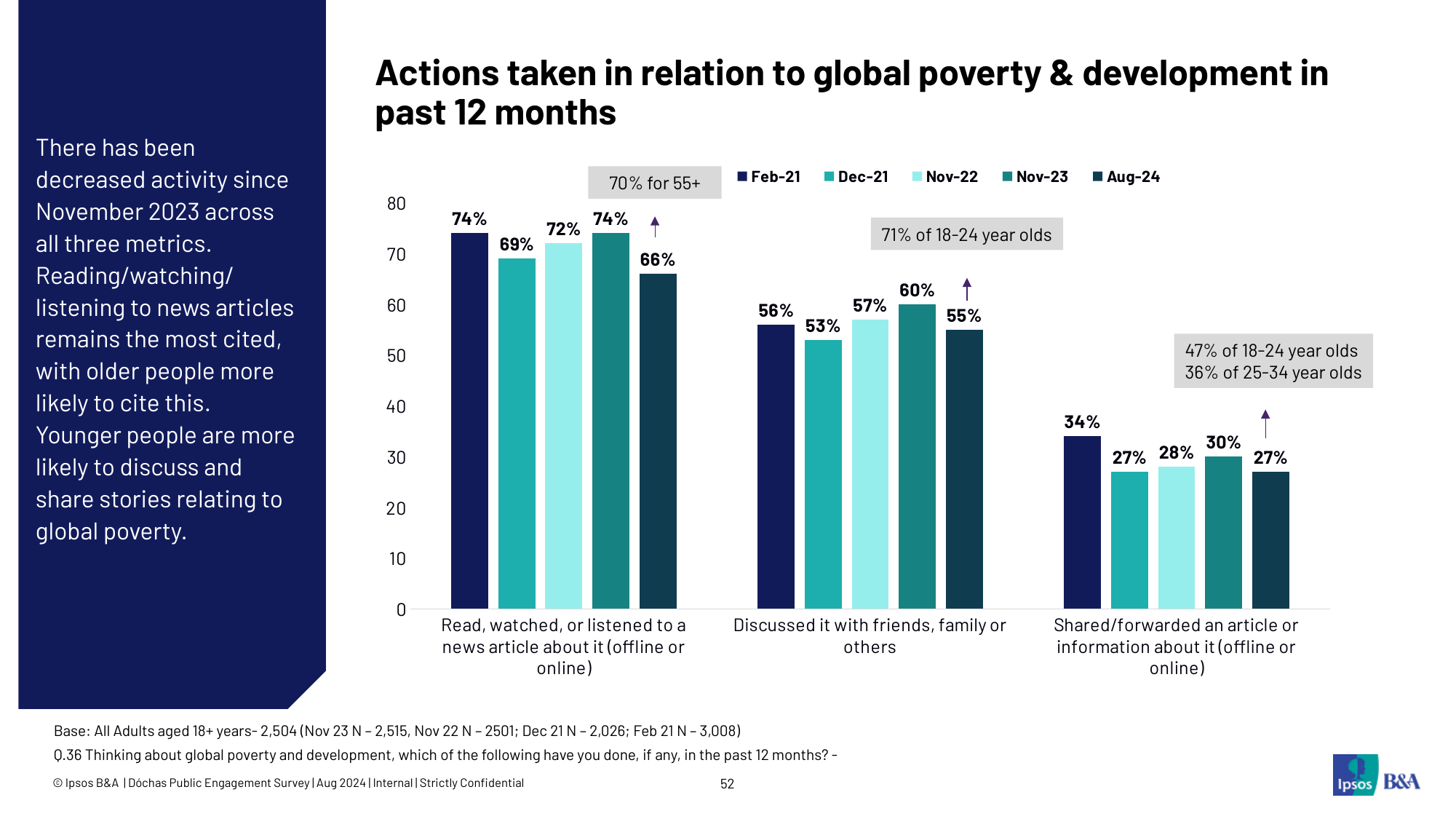

# Actions taken in relation to global poverty & development in past 12 months

### Chart

| Category | Feb-21 | Dec-21 | Nov-22 | Nov-23 | Aug-24 |
|---|---|---|---|---|---|
| Read, watched, or listened to a news article about it (offline or online) | 74.0 | 69.0 | 72.0 | 74.0 | 66.0 |
| Discussed it with friends, family or others | 56.0 | 53.0 | 57.0 | 60.0 | 55.0 |
| Shared/forwarded an article or information about it (offline or online) | 34.0 | 27.0 | 28.0 | 30.0 | 27.0 |
70% for 55+

There has been decreased activity since November 2023 across all three metrics. Reading/watching/ listening to news articles remains the most cited, with older people more likely to cite this. Younger people are more likely to discuss and share stories relating to global poverty.
71% of 18-24 year olds
47% of 18-24 year olds
36% of 25-34 year olds
Base: All Adults aged 18+ years- 2,504 (Nov 23 N – 2,515, Nov 22 N – 2501; Dec 21 N – 2,026; Feb 21 N – 3,008)
Q.36 Thinking about global poverty and development, which of the following have you done, if any, in the past 12 months? -